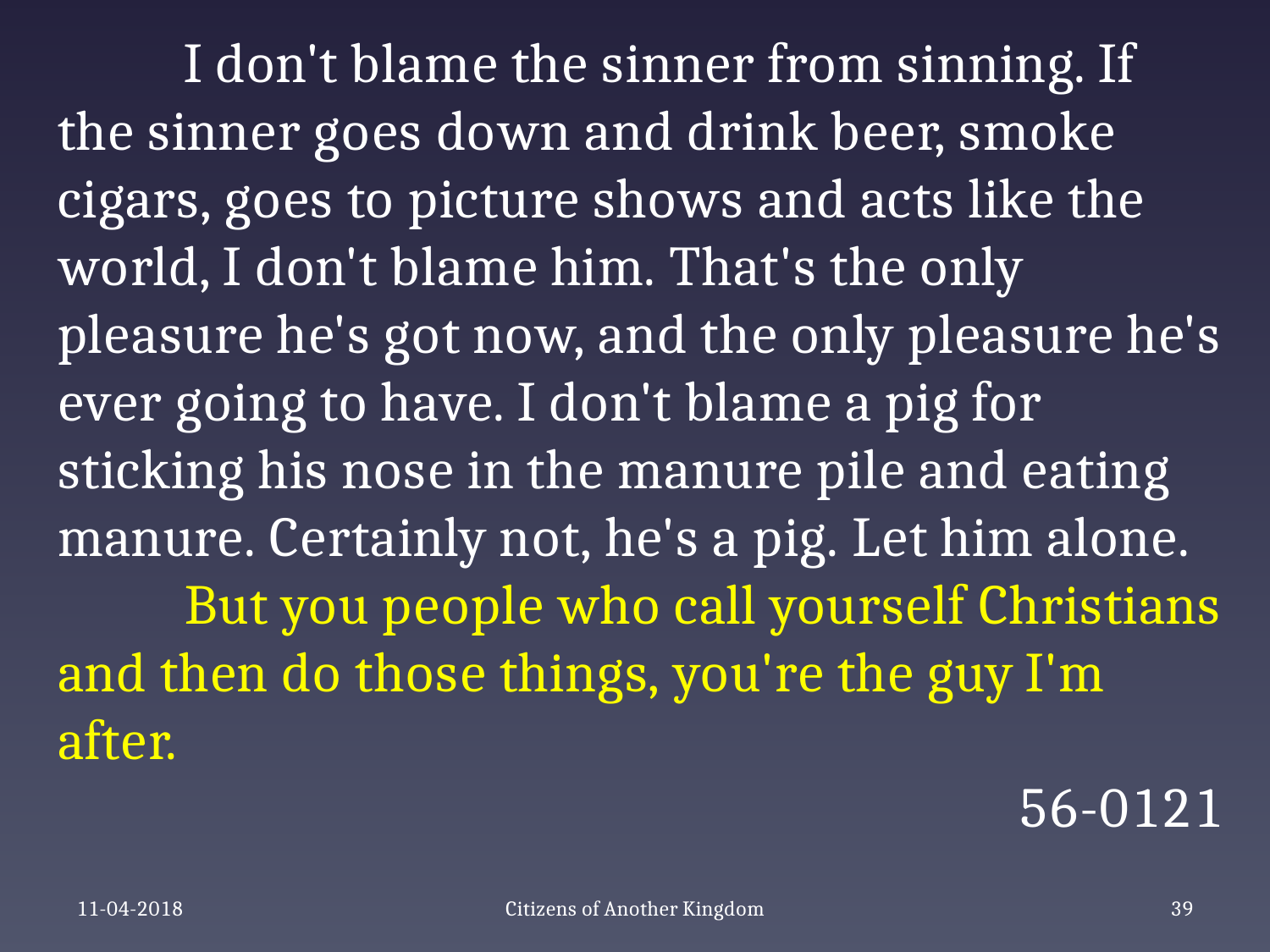

I don't blame the sinner from sinning. If the sinner goes down and drink beer, smoke cigars, goes to picture shows and acts like the world, I don't blame him. That's the only pleasure he's got now, and the only pleasure he's ever going to have. I don't blame a pig for sticking his nose in the manure pile and eating manure. Certainly not, he's a pig. Let him alone.
	But you people who call yourself Christians and then do those things, you're the guy I'm after.
56-0121
11-04-2018
Citizens of Another Kingdom
39